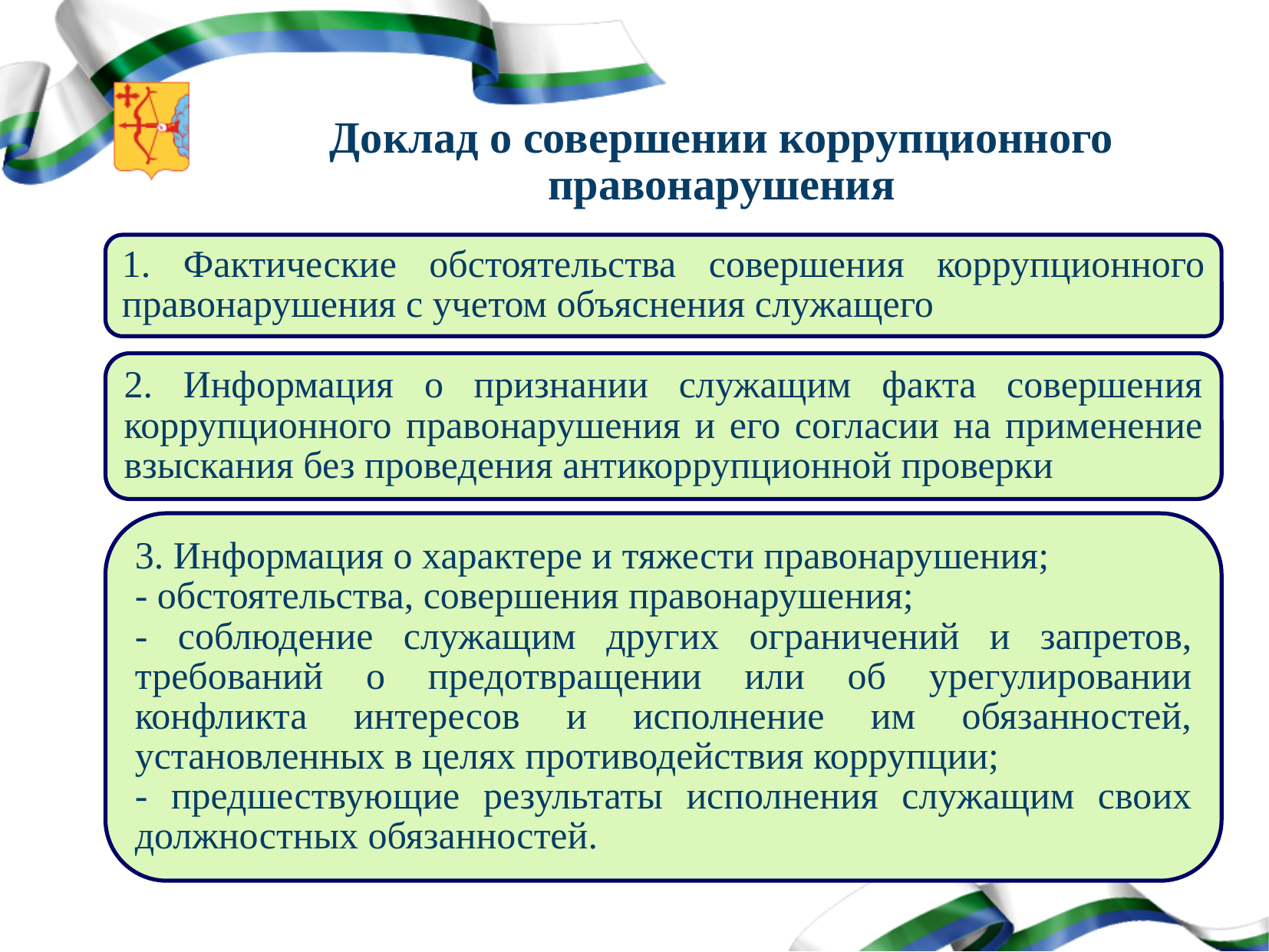

Доклад о совершении коррупционного правонарушения
1. Фактические обстоятельства совершения коррупционного правонарушения с учетом объяснения служащего
2. Информация о признании служащим факта совершения коррупционного правонарушения и его согласии на применение взыскания без проведения антикоррупционной проверки
3. Информация о характере и тяжести правонарушения;
- обстоятельства, совершения правонарушения;
- соблюдение служащим других ограничений и запретов, требований о предотвращении или об урегулировании конфликта интересов и исполнение им обязанностей, установленных в целях противодействия коррупции;
- предшествующие результаты исполнения служащим своих должностных обязанностей.